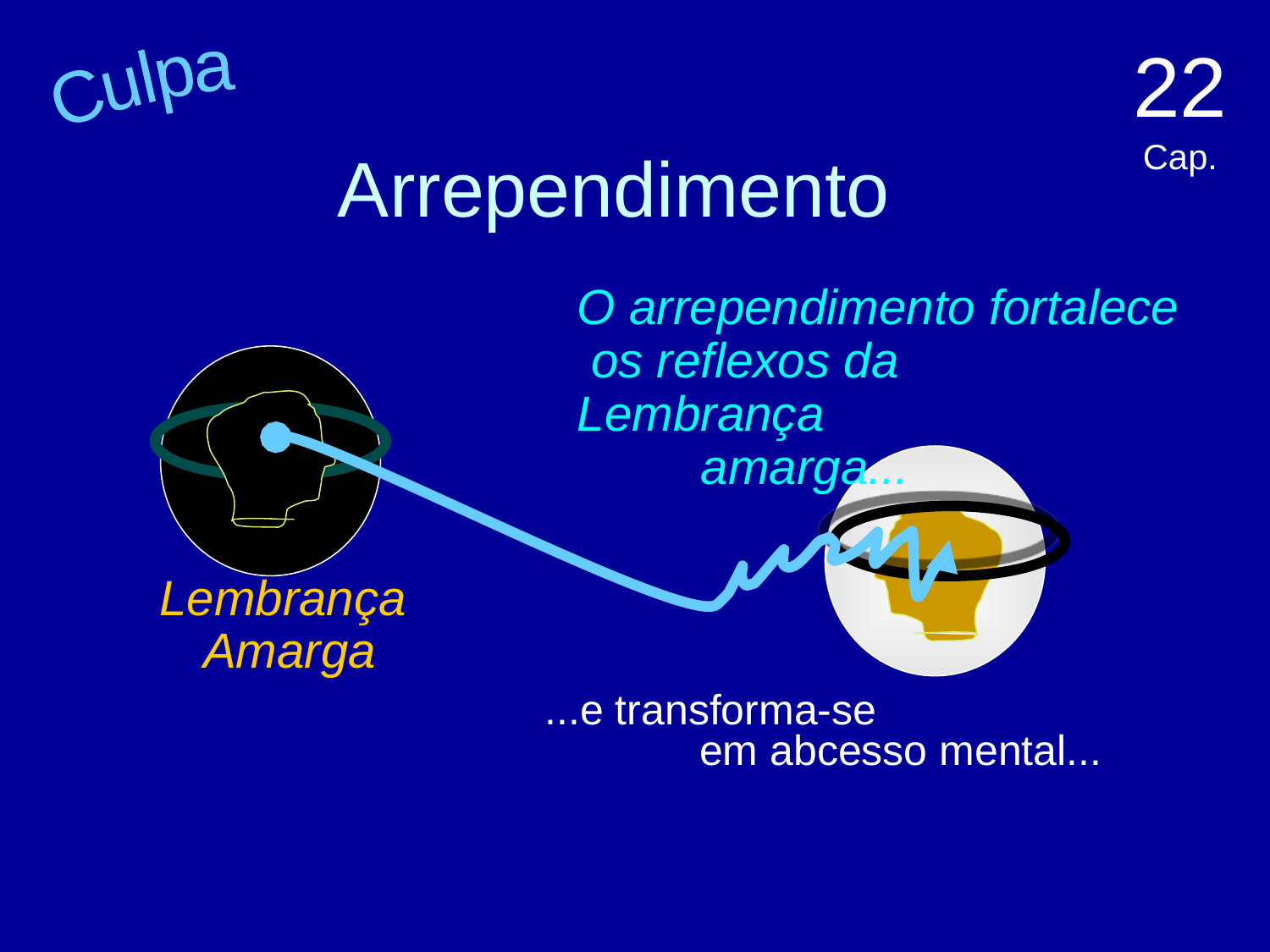

22 Cap.
# Arrependimento
Culpa
O arrependimento fortalece
 os reflexos da
Lembrança                                    amarga...

Lembrança
Amarga
...e transforma-se                        em abcesso mental...